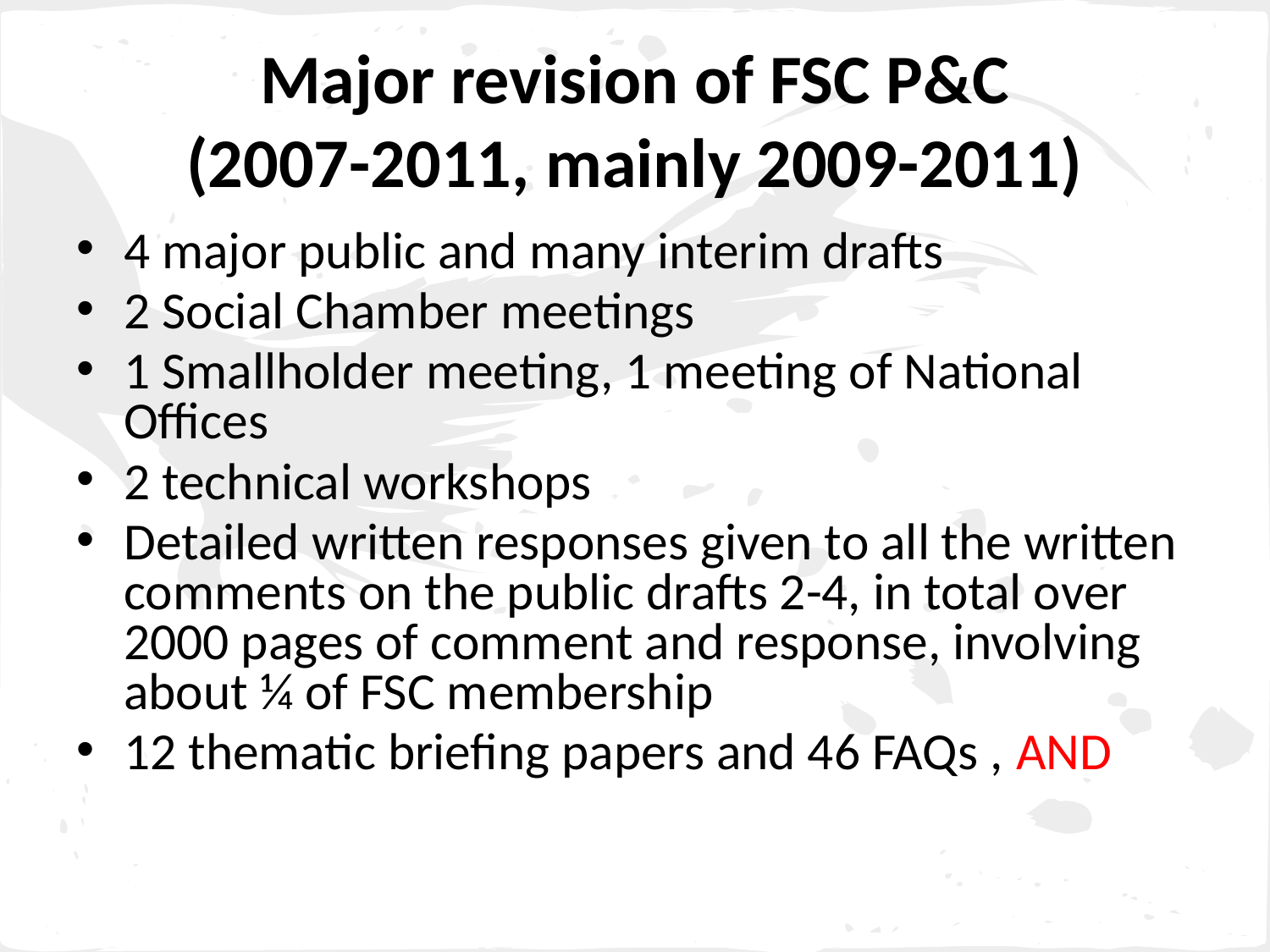

# Major revision of FSC P&C (2007-2011, mainly 2009-2011)
4 major public and many interim drafts
2 Social Chamber meetings
1 Smallholder meeting, 1 meeting of National Offices
2 technical workshops
Detailed written responses given to all the written comments on the public drafts 2-4, in total over 2000 pages of comment and response, involving about ¼ of FSC membership
12 thematic briefing papers and 46 FAQs , AND